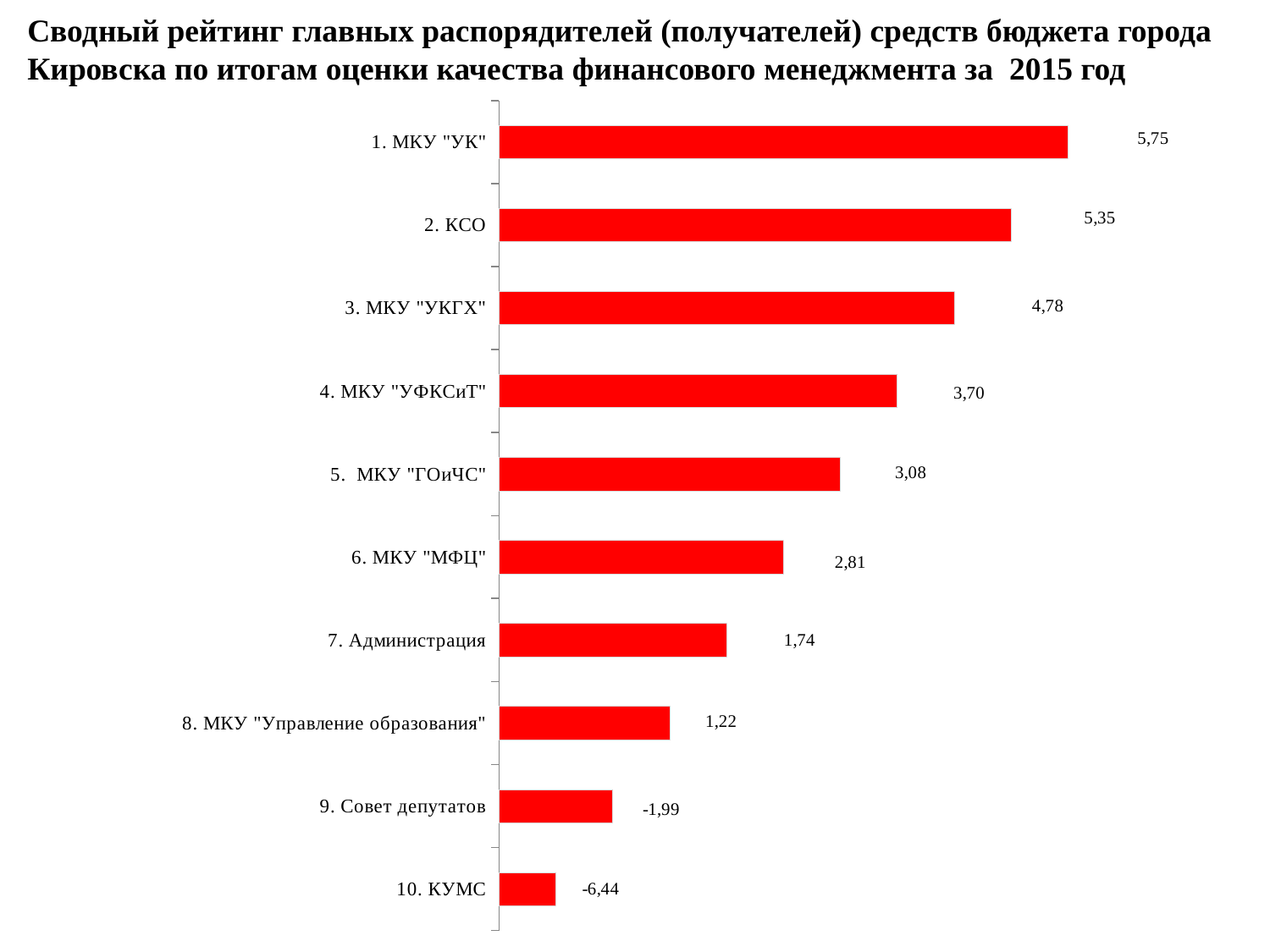

Сводный рейтинг главных распорядителей (получателей) средств бюджета города Кировска по итогам оценки качества финансового менеджмента за  2015 год

### Chart

| Category | Ряд 1 |
|---|---|
| 10. КУМС | 1.0 |
| 9. Совет депутатов | 2.0 |
| 8. МКУ "Управление образования" | 3.0 |
| 7. Администрация | 4.0 |
| 6. МКУ "МФЦ" | 5.0 |
| 5.  МКУ "ГОиЧС" | 6.0 |
| 4. МКУ "УФКСиТ" | 7.0 |
| 3. МКУ "УКГХ" | 8.0 |
| 2. КСО | 9.0 |
| 1. МКУ "УК" | 10.0 |